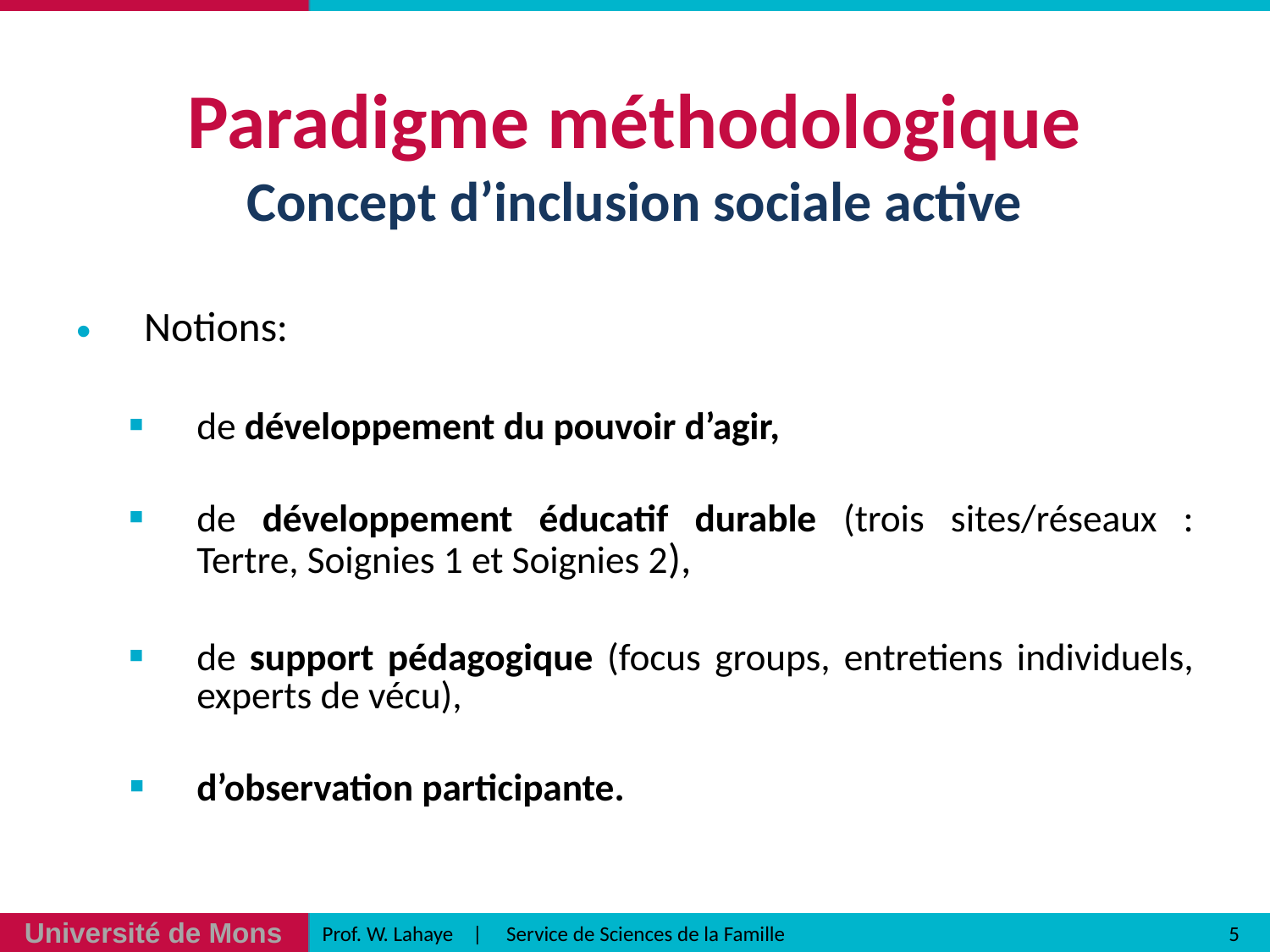

# Paradigme méthodologique
Concept d’inclusion sociale active

Notions:

de développement du pouvoir d’agir,

de développement éducatif durable (trois sites/réseaux : Tertre, Soignies 1 et Soignies 2),

de support pédagogique (focus groups, entretiens individuels, experts de vécu),

d’observation participante.

5
Prof. W. Lahaye    |     Service de Sciences de la Famille